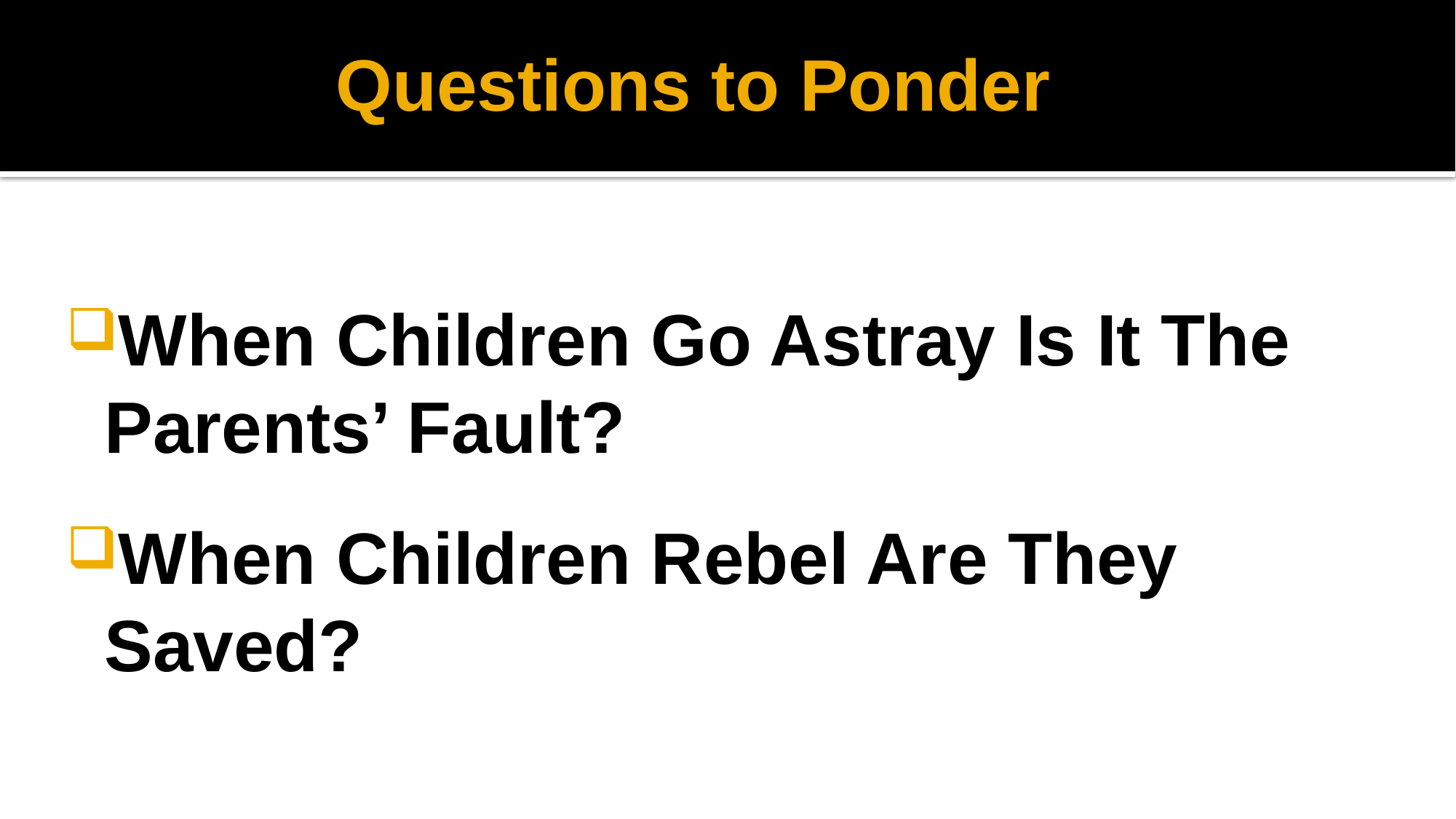

# Questions to Ponder
When Children Go Astray Is It The Parents’ Fault?

When Children Rebel Are They Saved?